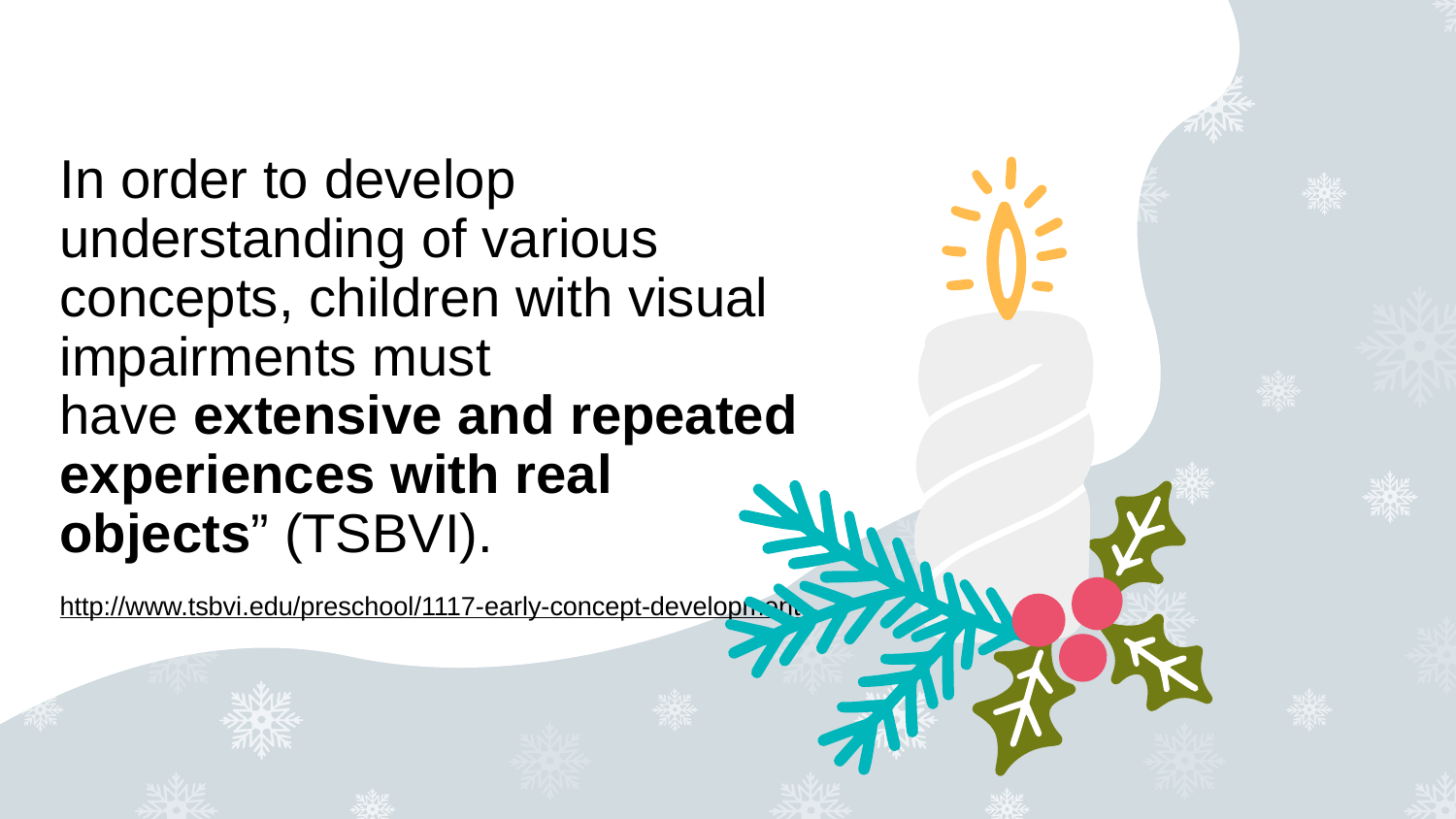

# In order to develop understanding of various concepts, children with visual impairments must have extensive and repeated experiences with real objects” (TSBVI).
http://www.tsbvi.edu/preschool/1117-early-concept-development